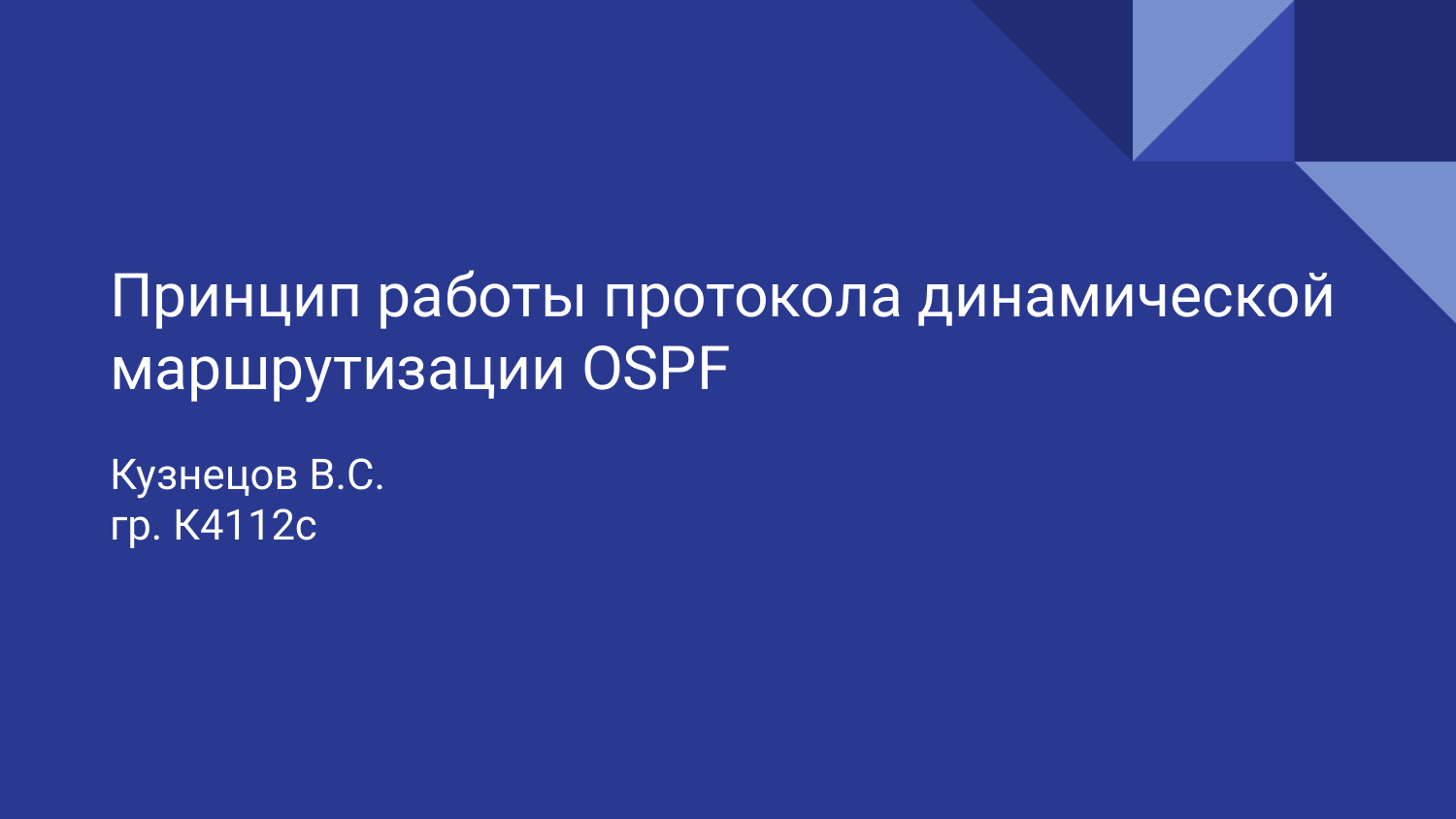

# Принцип работы протокола динамической маршрутизации OSPF
Кузнецов В.С.
гр. К4112с